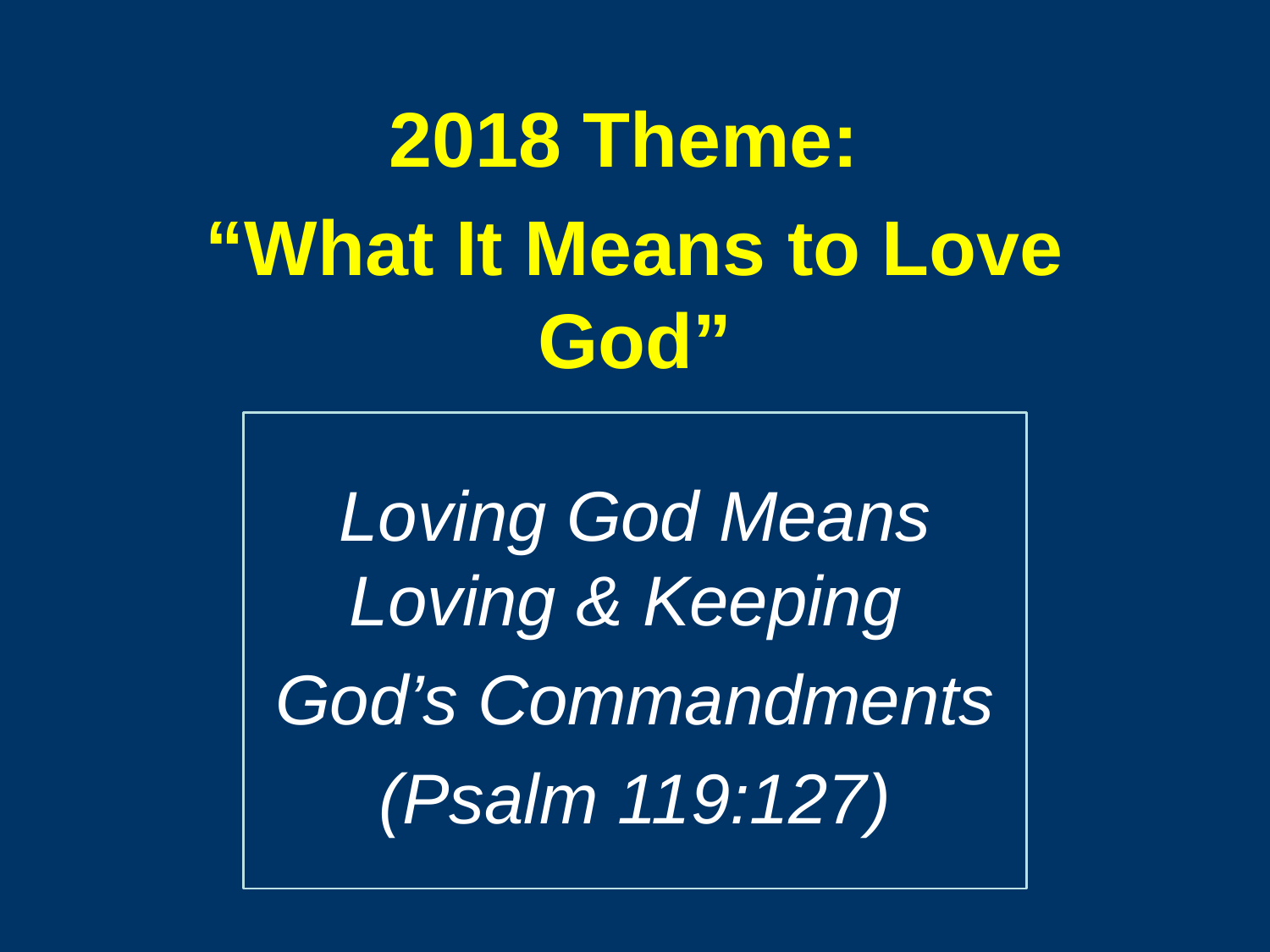

2018 Theme:
“What It Means to Love God”

Loving God Means Loving & Keeping
God’s Commandments
(Psalm 119:127)